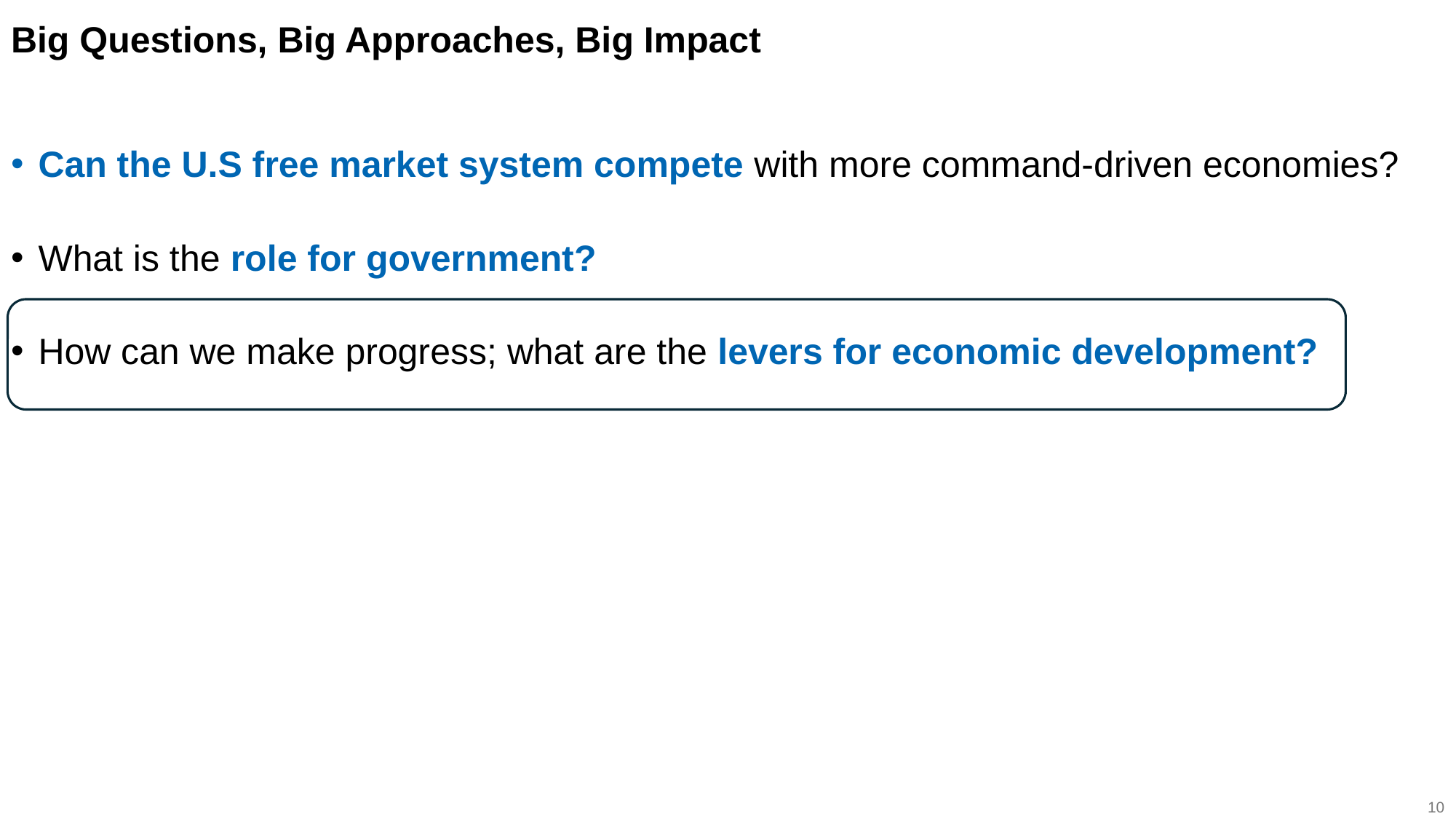

# Big Questions, Big Approaches, Big Impact

Can the U.S free market system compete with more command-driven economies?
What is the role for government?
How can we make progress; what are the levers for economic development?

10